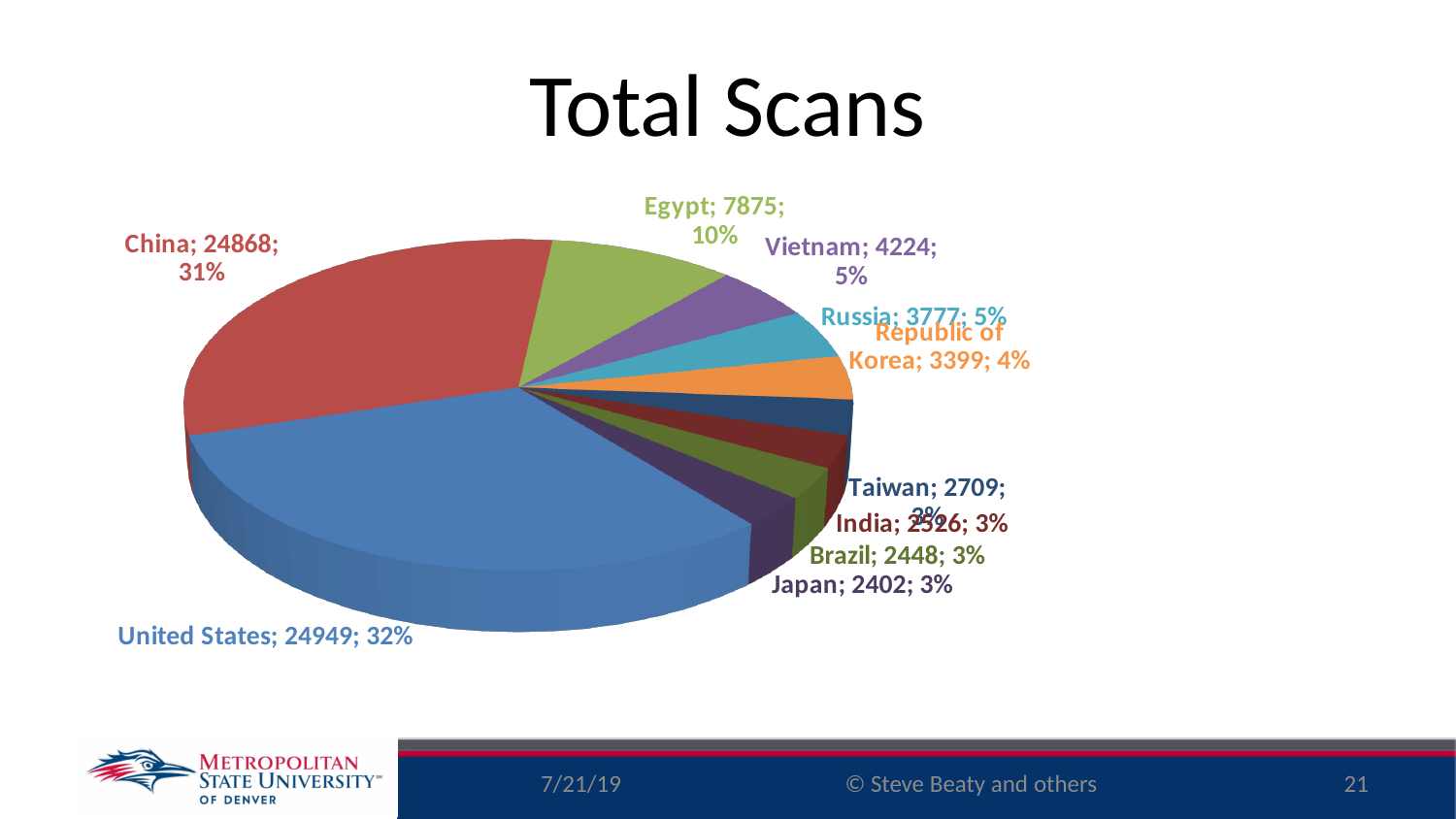

# Total Scans

[unsupported chart]

7/21/19
21
© Steve Beaty and others